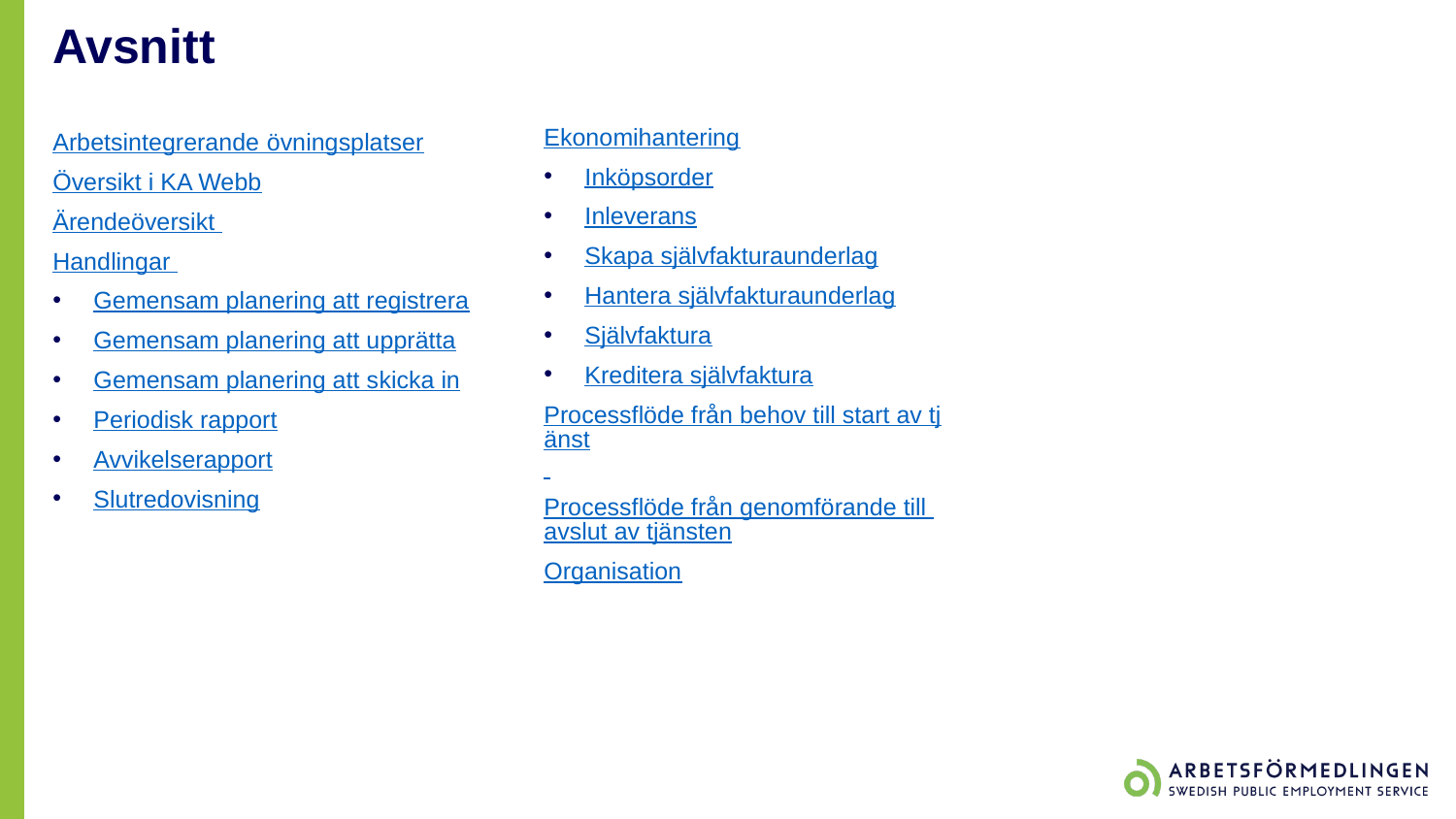

# Avsnitt
Ekonomihantering
Inköpsorder
Inleverans
Skapa självfakturaunderlag
Hantera självfakturaunderlag
Självfaktura
Kreditera självfaktura
Processflöde från behov till start av tjänst
Processflöde från genomförande till avslut av tjänsten
Organisation

Arbetsintegrerande övningsplatser
Översikt i KA Webb
Ärendeöversikt
Handlingar
Gemensam planering att registrera
Gemensam planering att upprätta
Gemensam planering att skicka in
Periodisk rapport
Avvikelserapport
Slutredovisning